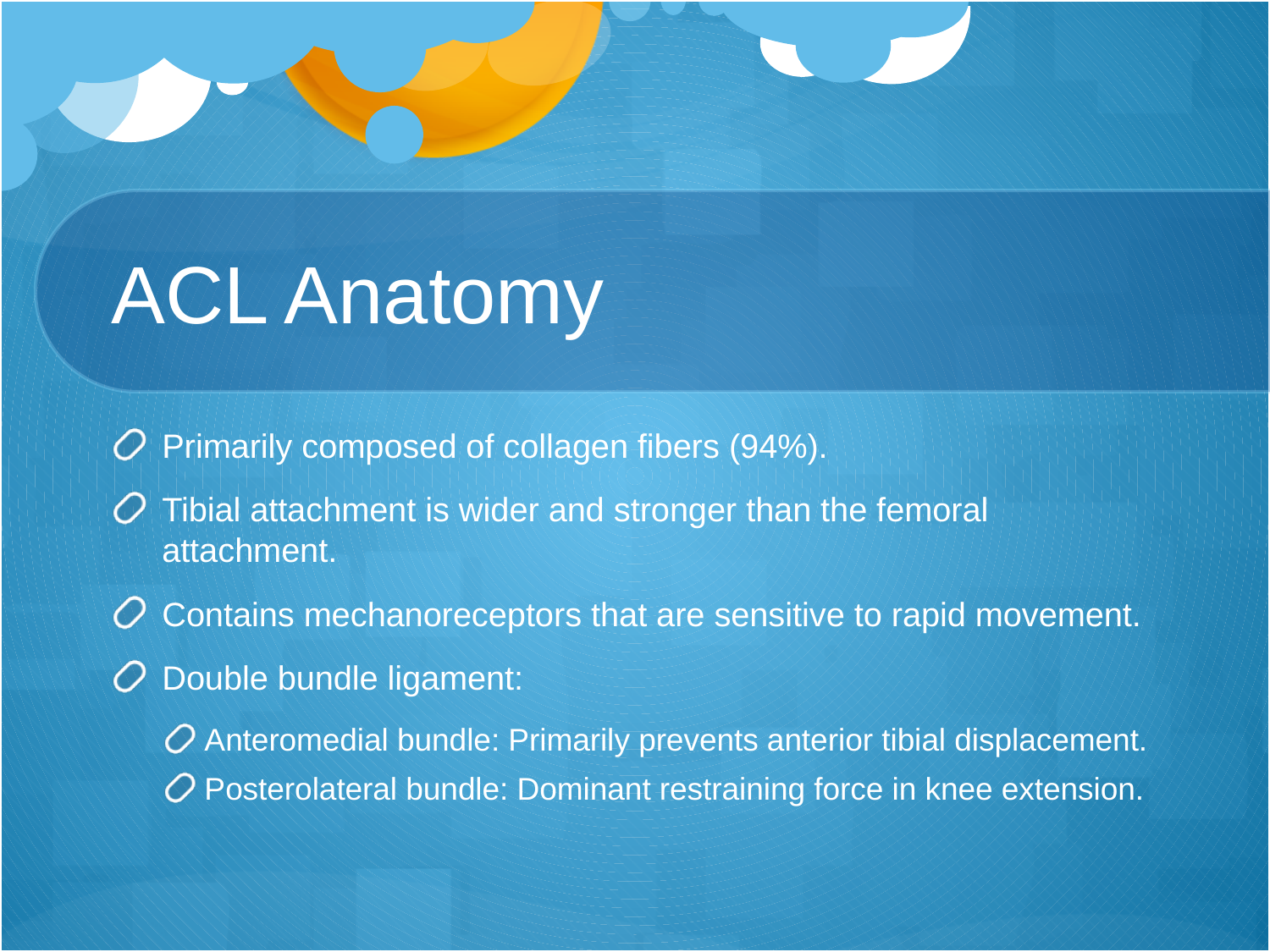

# ACL Anatomy
Primarily composed of collagen fibers (94%).
Tibial attachment is wider and stronger than the femoral attachment.
Contains mechanoreceptors that are sensitive to rapid movement.
Double bundle ligament:
Anteromedial bundle: Primarily prevents anterior tibial displacement.
Posterolateral bundle: Dominant restraining force in knee extension.